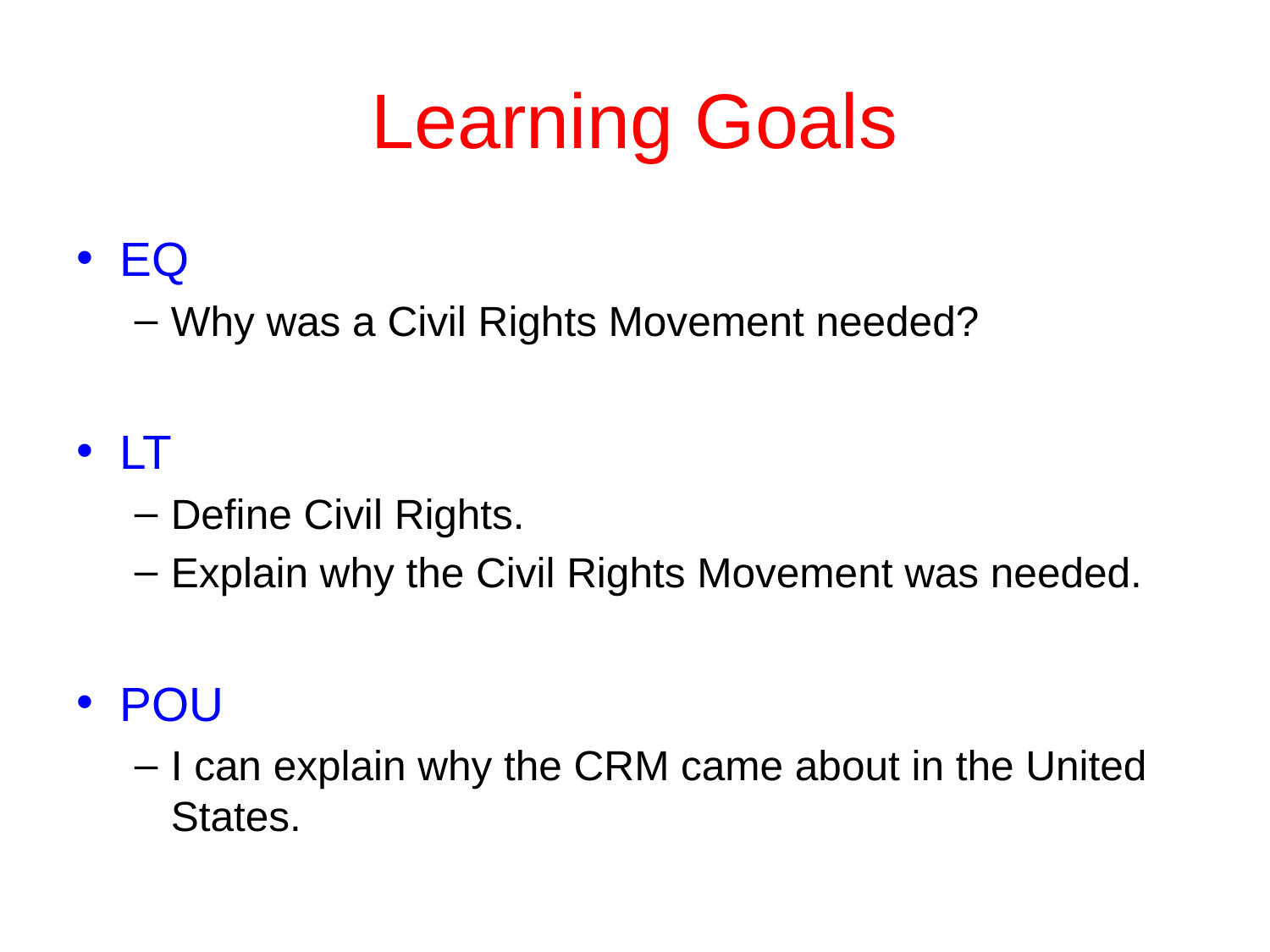

# Learning Goals
EQ
Why was a Civil Rights Movement needed?

LT
Define Civil Rights.
Explain why the Civil Rights Movement was needed.

POU
I can explain why the CRM came about in the United States.